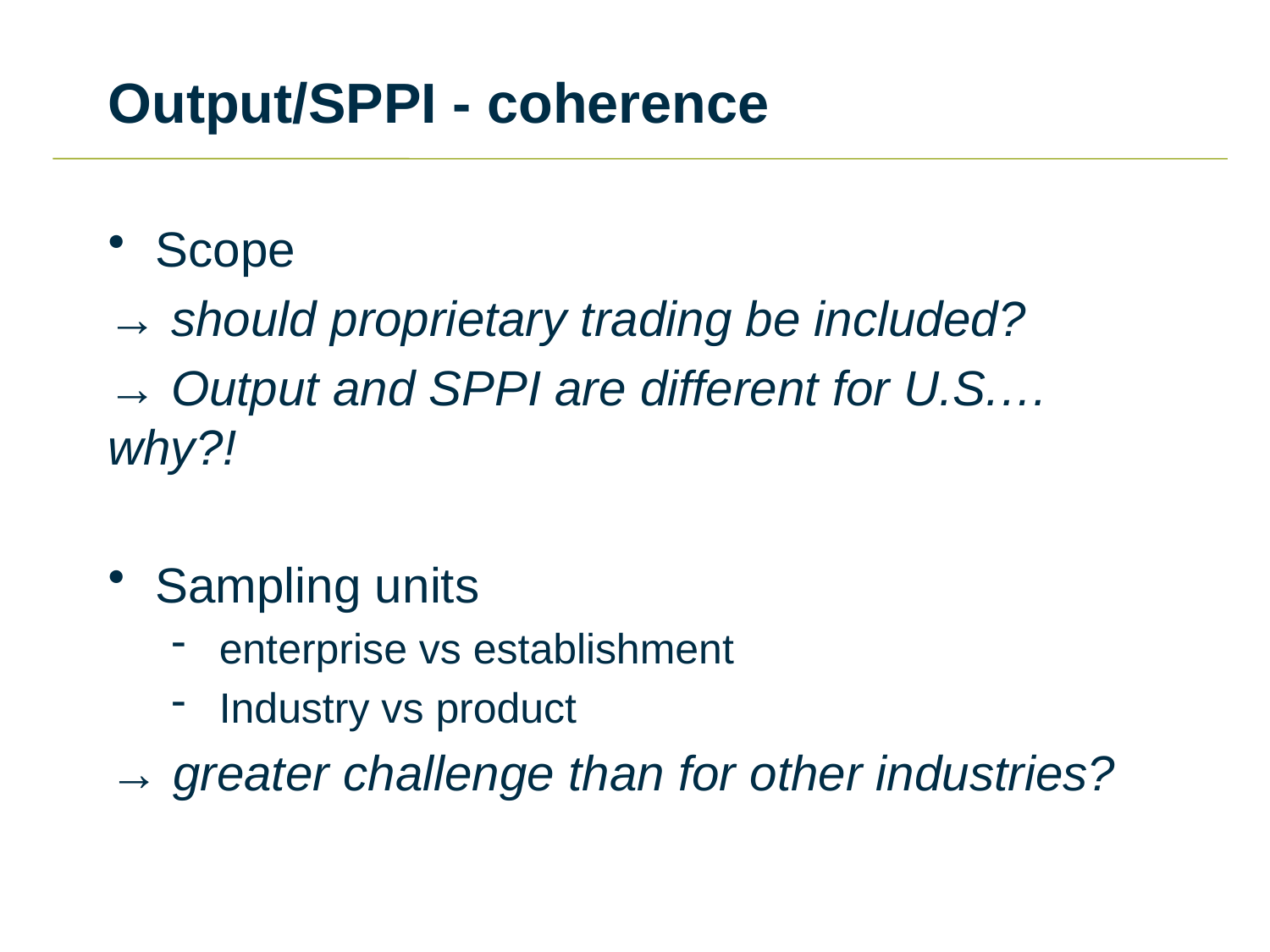

# Output/SPPI - coherence
Scope
→ should proprietary trading be included?
→ Output and SPPI are different for U.S.…why?!

Sampling units
enterprise vs establishment
Industry vs product
→ greater challenge than for other industries?